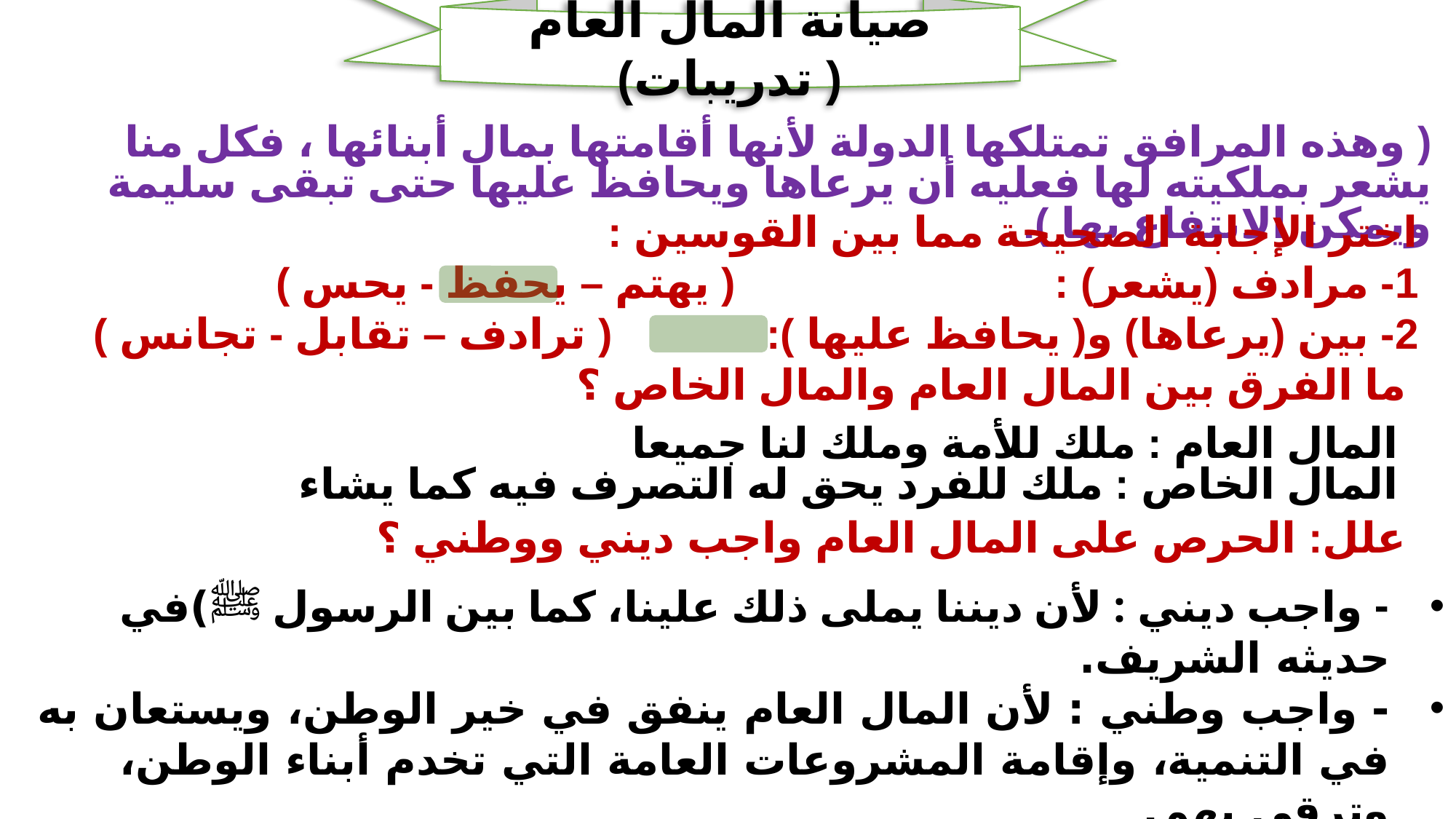

صيانة المال العام ( تدريبات)
( وهذه المرافق تمتلكها الدولة لأنها أقامتها بمال أبنائها ، فكل منا يشعر بملكيته لها فعليه أن يرعاها ويحافظ عليها حتى تبقى سليمة ويمكن الانتفاع بها ).
اختر الإجابة الصحيحة مما بين القوسين :
1- مرادف (يشعر) :	                           ( يهتم – يحفظ - يحس )
2- بين (يرعاها) و( يحافظ عليها ):             ( ترادف – تقابل - تجانس )
 ما الفرق بين المال العام والمال الخاص ؟

 علل: الحرص على المال العام واجب ديني ووطني ؟

المال العام : ملك للأمة وملك لنا جميعا
المال الخاص : ملك للفرد يحق له التصرف فيه كما يشاء
- واجب ديني : لأن ديننا يملى ذلك علينا، كما بين الرسول ﷺ)في حديثه الشريف.
- واجب وطني : لأن المال العام ينفق في خير الوطن، ويستعان به في التنمية، وإقامة المشروعات العامة التي تخدم أبناء الوطن، وترقى بهم.